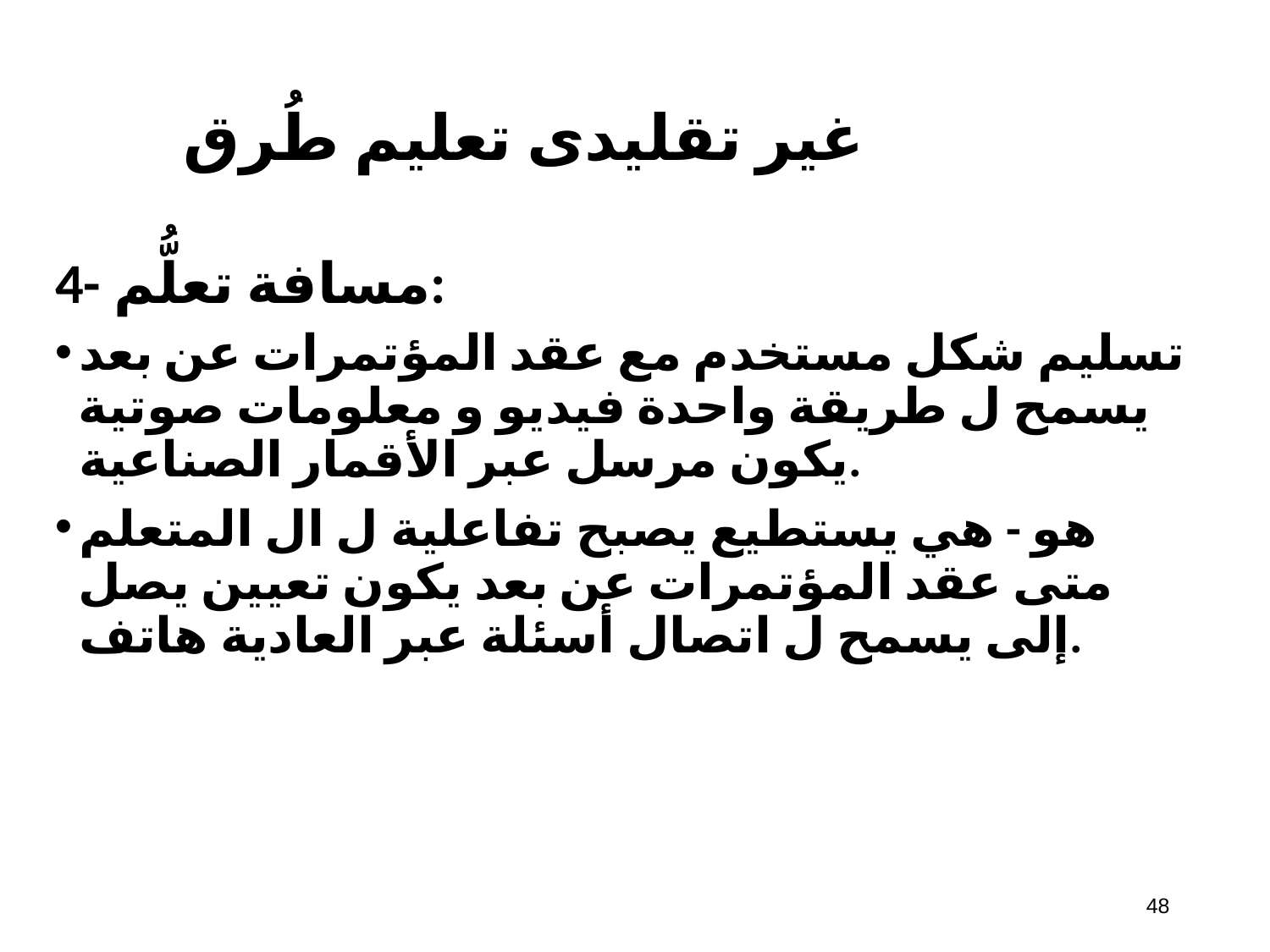

# غير تقليدى تعليم طُرق
4- مسافة تعلُّم:
تسليم​ شكل مستخدم مع عقد المؤتمرات عن بعد يسمح ل طريقة واحدة فيديو و معلومات صوتية يكون​ مرسل عبر الأقمار الصناعية.
هو - هي يستطيع يصبح تفاعلية ل ال المتعلم متى عقد المؤتمرات عن بعد يكون تعيين يصل إلى يسمح ل اتصال أسئلة عبر العادية هاتف.
48